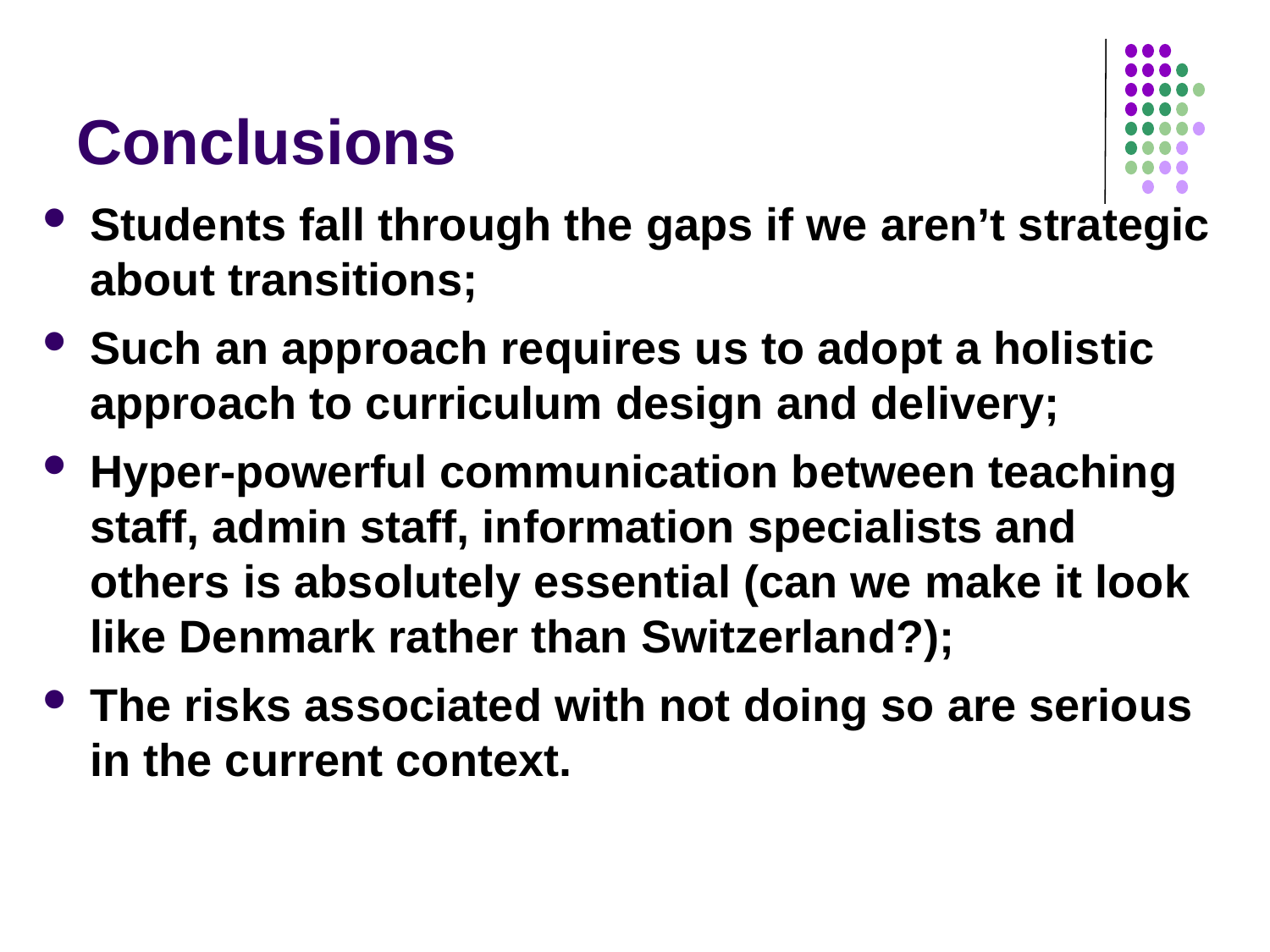

# Conclusions
Students fall through the gaps if we aren’t strategic about transitions;
Such an approach requires us to adopt a holistic approach to curriculum design and delivery;
Hyper-powerful communication between teaching staff, admin staff, information specialists and others is absolutely essential (can we make it look like Denmark rather than Switzerland?);
The risks associated with not doing so are serious in the current context.